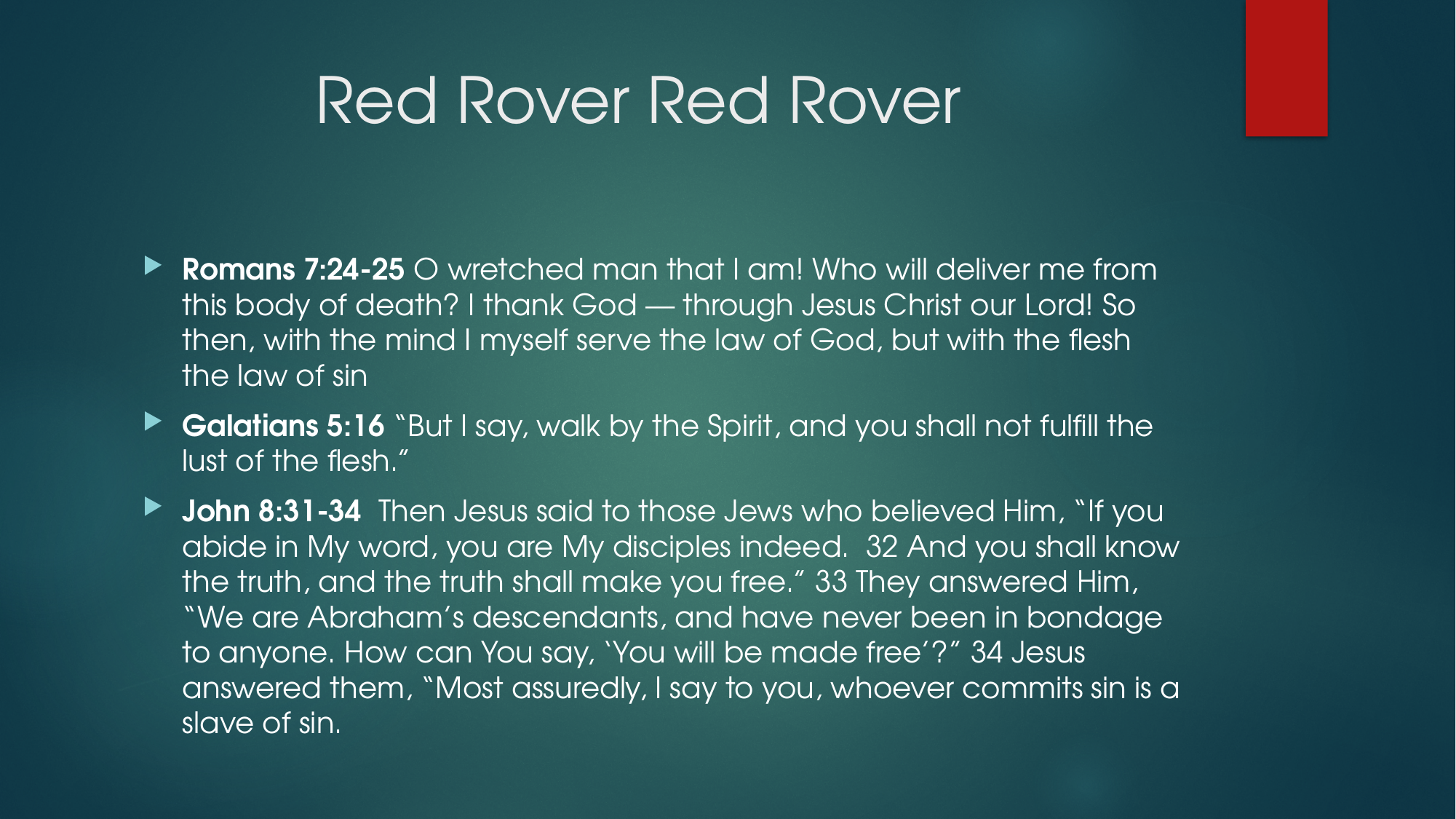

# Red Rover Red Rover
Romans 7:24-25 O wretched man that I am! Who will deliver me from this body of death? I thank God — through Jesus Christ our Lord! So then, with the mind I myself serve the law of God, but with the flesh the law of sin
Galatians 5:16 “But I say, walk by the Spirit, and you shall not fulfill the lust of the flesh.”
John 8:31-34  Then Jesus said to those Jews who believed Him, “If you abide in My word, you are My disciples indeed.  32 And you shall know the truth, and the truth shall make you free.” 33 They answered Him, “We are Abraham’s descendants, and have never been in bondage to anyone. How can You say, ‘You will be made free’?” 34 Jesus answered them, “Most assuredly, I say to you, whoever commits sin is a slave of sin.